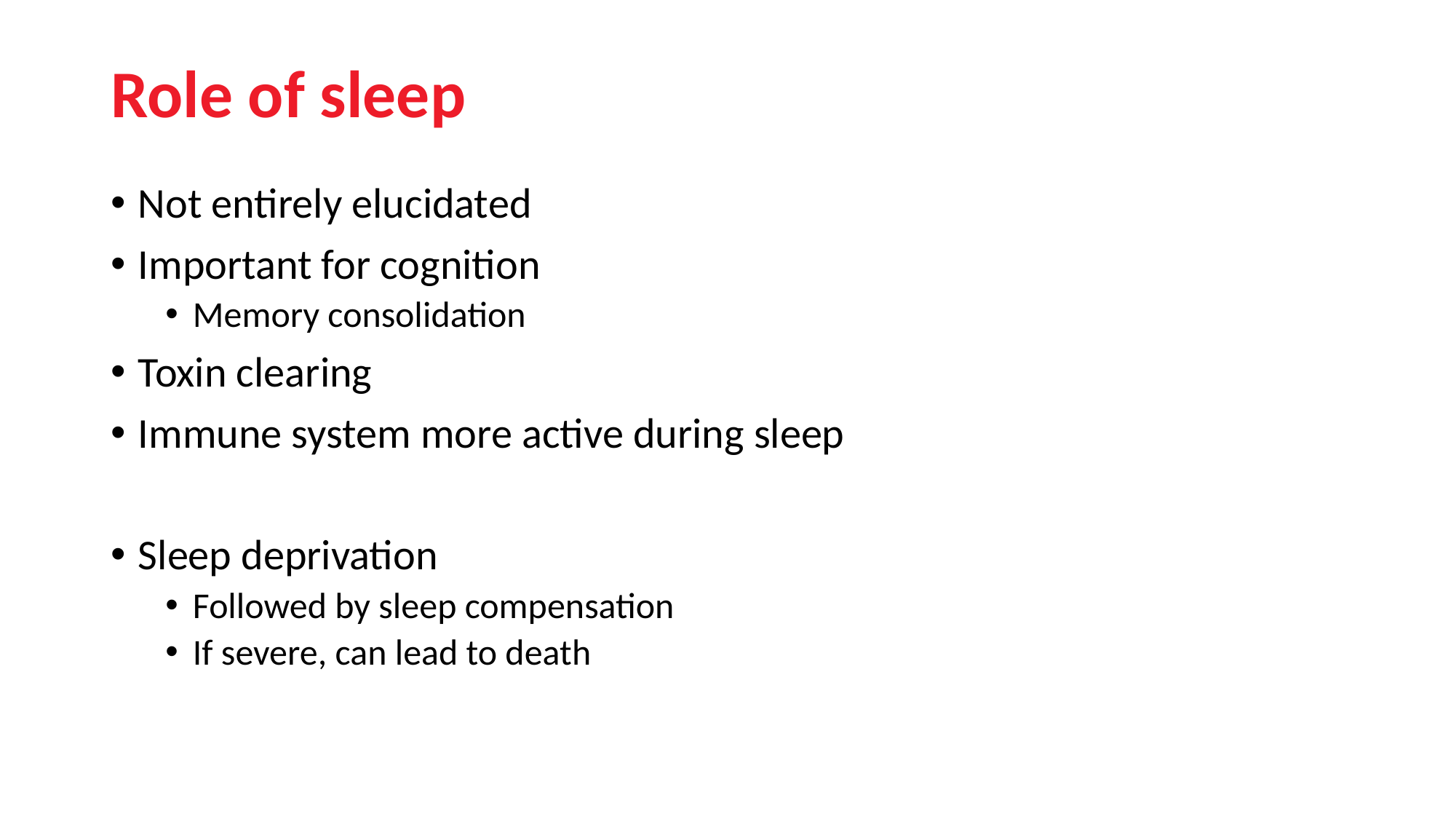

# Role of sleep
Not entirely elucidated
Important for cognition
Memory consolidation
Toxin clearing
Immune system more active during sleep

Sleep deprivation
Followed by sleep compensation
If severe, can lead to death